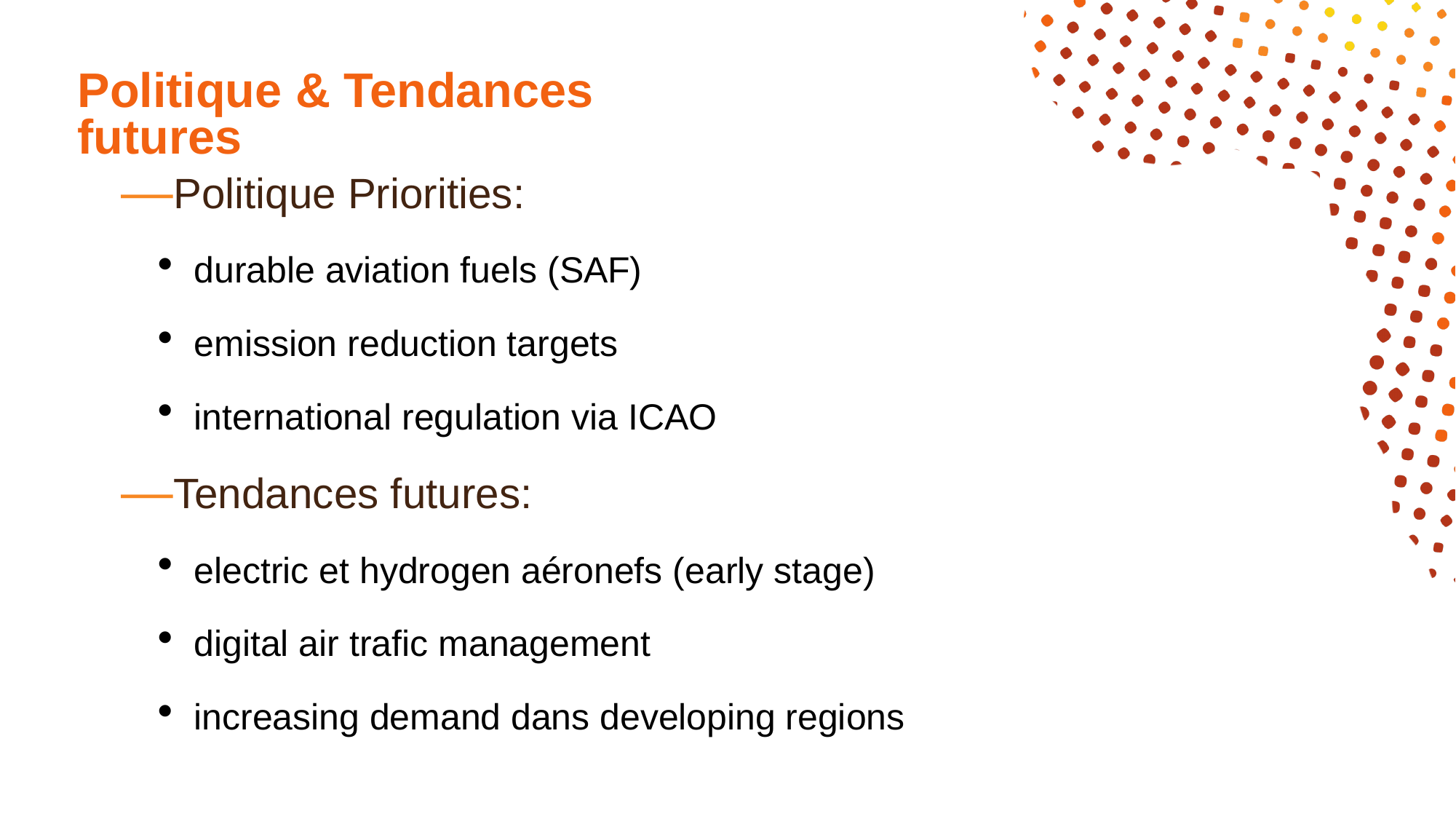

# Politique & Tendances futures
Politique Priorities:
durable aviation fuels (SAF)
emission reduction targets
international regulation via ICAO
Tendances futures:
electric et hydrogen aéronefs (early stage)
digital air trafic management
increasing demand dans developing regions